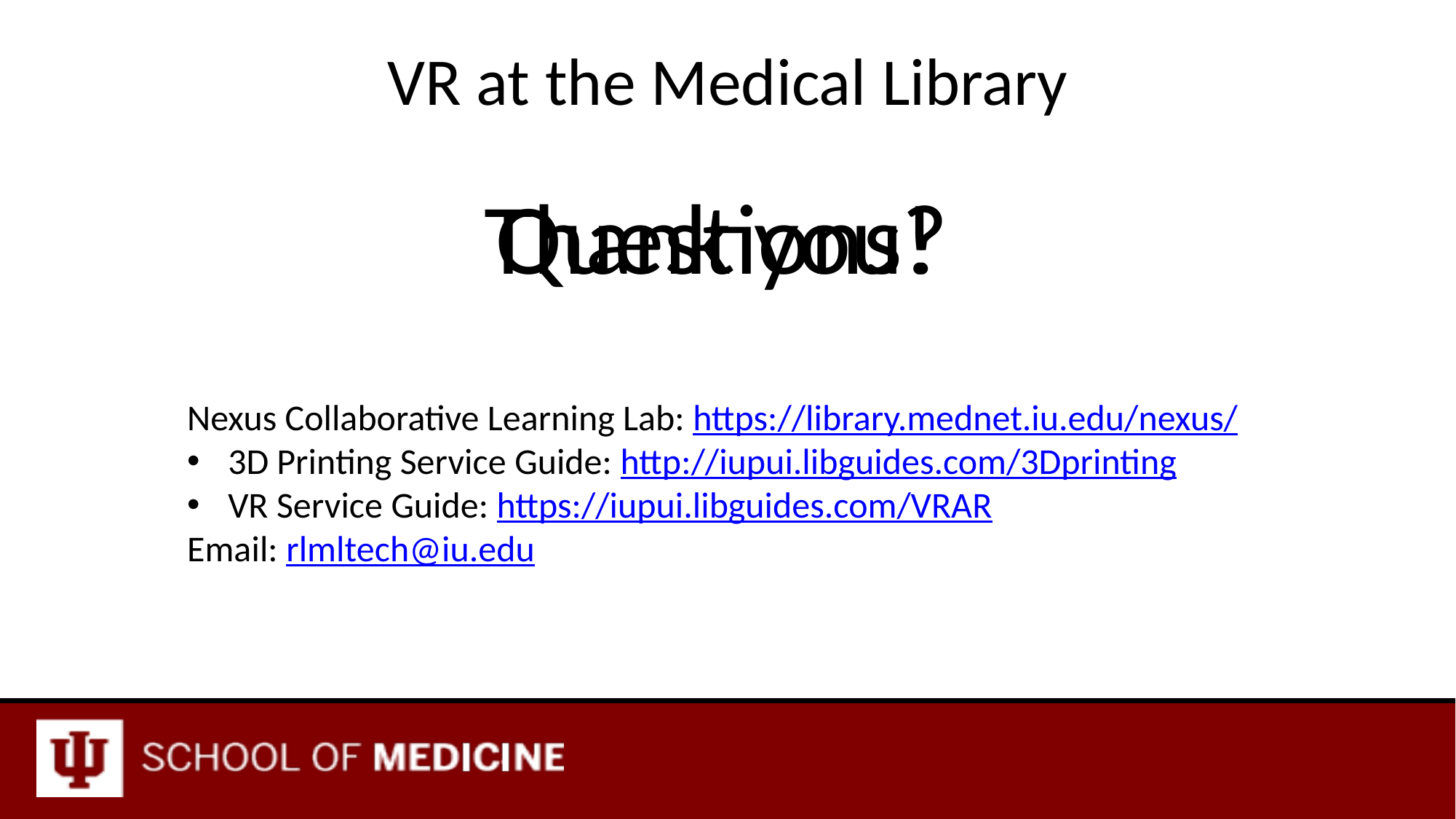

# VR at the Medical Library

Thank you!
Questions?
Nexus Collaborative Learning Lab: https://library.mednet.iu.edu/nexus/
3D Printing Service Guide: http://iupui.libguides.com/3Dprinting
VR Service Guide: https://iupui.libguides.com/VRAR
Email: rlmltech@iu.edu